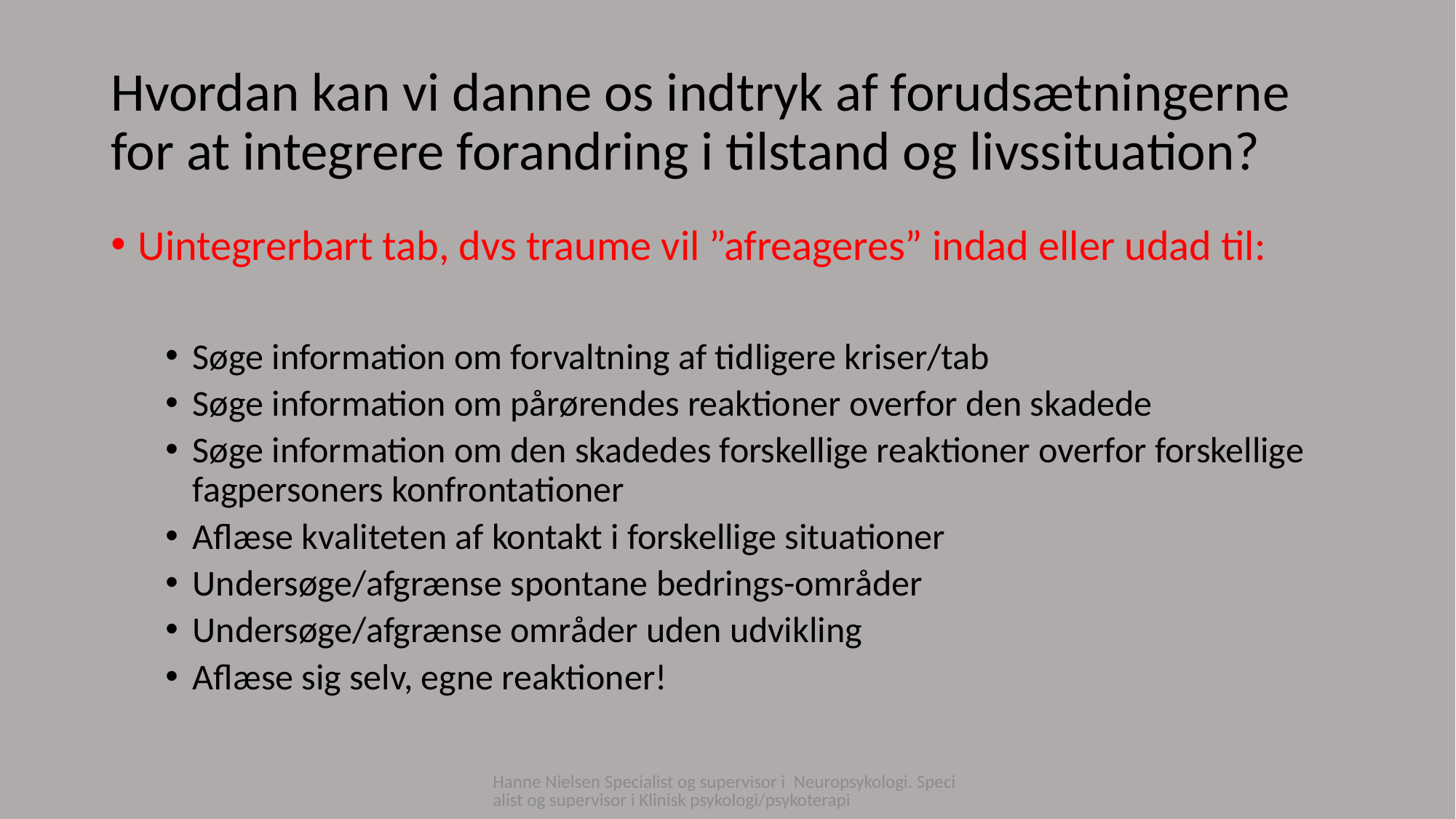

# Hvordan kan vi danne os indtryk af forudsætningerne for at integrere forandring i tilstand og livssituation?
Uintegrerbart tab, dvs traume vil ”afreageres” indad eller udad til:

Søge information om forvaltning af tidligere kriser/tab
Søge information om pårørendes reaktioner overfor den skadede
Søge information om den skadedes forskellige reaktioner overfor forskellige fagpersoners konfrontationer
Aflæse kvaliteten af kontakt i forskellige situationer
Undersøge/afgrænse spontane bedrings-områder
Undersøge/afgrænse områder uden udvikling
Aflæse sig selv, egne reaktioner!
Hanne Nielsen Specialist og supervisor i  Neuropsykologi. Specialist og supervisor i Klinisk psykologi/psykoterapi